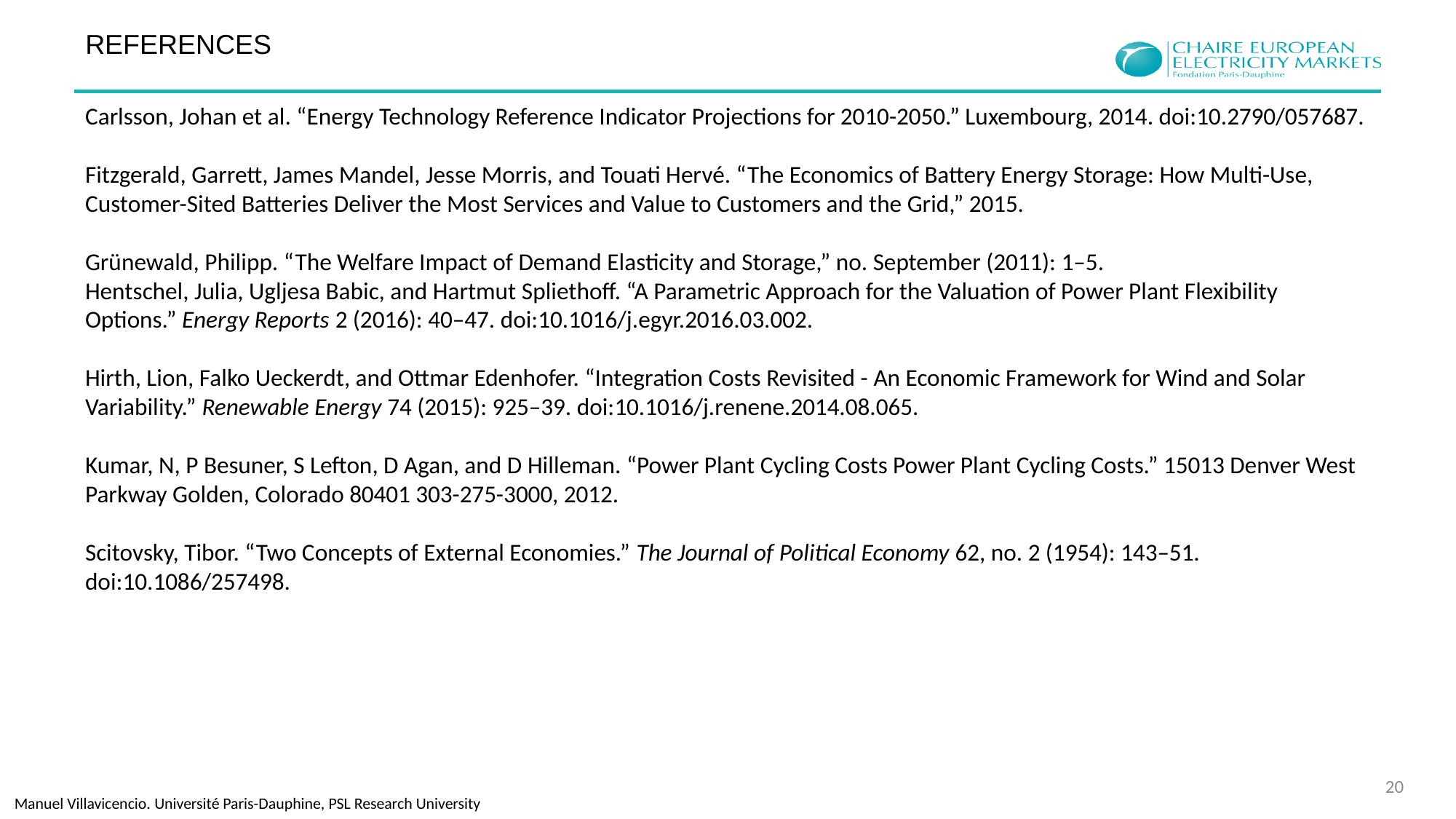

REFERENCES
Carlsson, Johan et al. “Energy Technology Reference Indicator Projections for 2010-2050.” Luxembourg, 2014. doi:10.2790/057687.

Fitzgerald, Garrett, James Mandel, Jesse Morris, and Touati Hervé. “The Economics of Battery Energy Storage: How Multi-Use, Customer-Sited Batteries Deliver the Most Services and Value to Customers and the Grid,” 2015.

Grünewald, Philipp. “The Welfare Impact of Demand Elasticity and Storage,” no. September (2011): 1–5.
Hentschel, Julia, Ugljesa Babic, and Hartmut Spliethoff. “A Parametric Approach for the Valuation of Power Plant Flexibility Options.” Energy Reports 2 (2016): 40–47. doi:10.1016/j.egyr.2016.03.002.

Hirth, Lion, Falko Ueckerdt, and Ottmar Edenhofer. “Integration Costs Revisited - An Economic Framework for Wind and Solar Variability.” Renewable Energy 74 (2015): 925–39. doi:10.1016/j.renene.2014.08.065.

Kumar, N, P Besuner, S Lefton, D Agan, and D Hilleman. “Power Plant Cycling Costs Power Plant Cycling Costs.” 15013 Denver West Parkway Golden, Colorado 80401 303-275-3000, 2012.

Scitovsky, Tibor. “Two Concepts of External Economies.” The Journal of Political Economy 62, no. 2 (1954): 143–51. doi:10.1086/257498.

20
 Manuel Villavicencio. Université Paris-Dauphine, PSL Research University